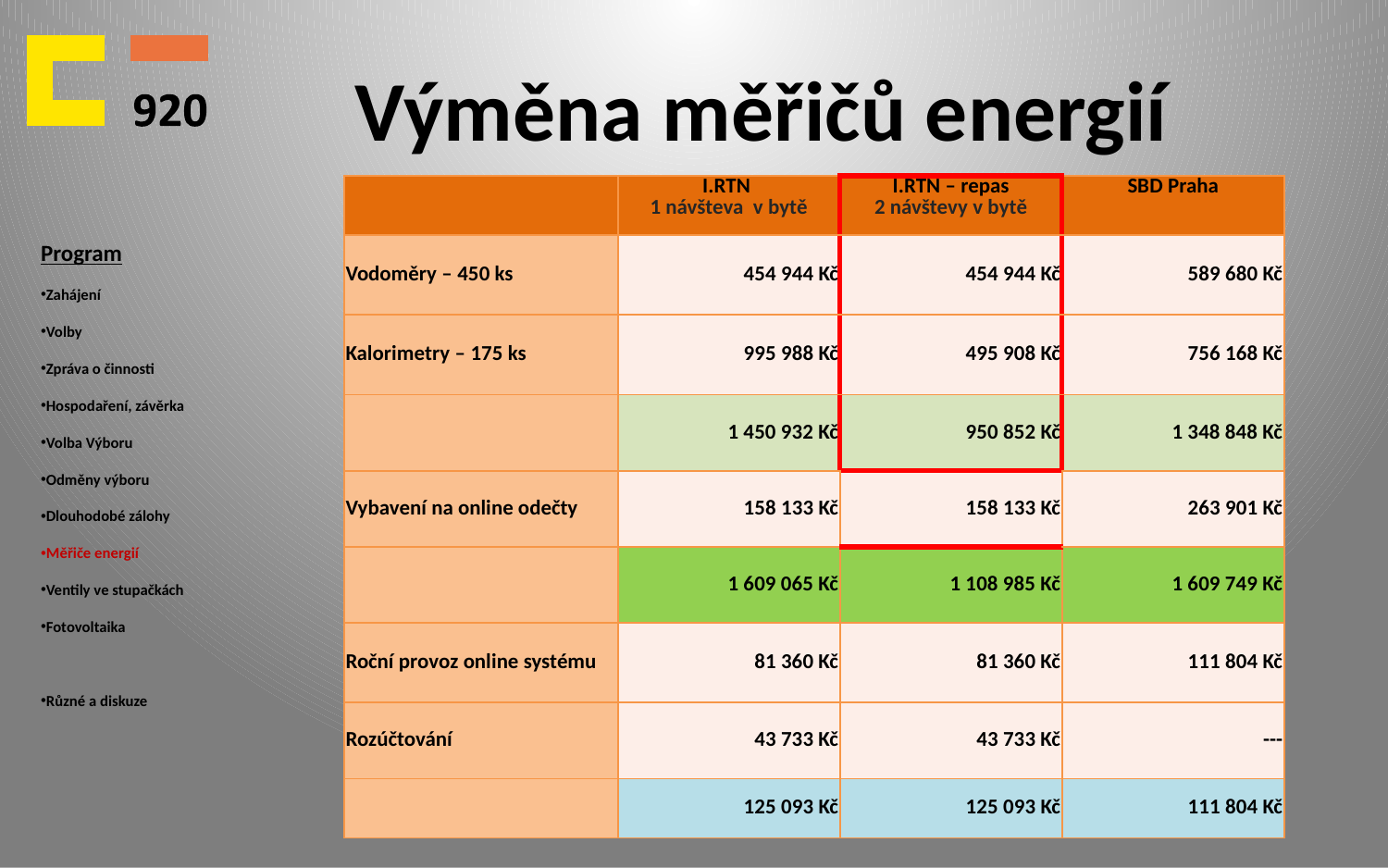

# Výměna měřičů energií
|  | I.RTN 1 návšteva v bytě | I.RTN – repas 2 návštevy v bytě | SBD Praha |
| --- | --- | --- | --- |
| Vodoměry – 450 ks | 454 944 Kč | 454 944 Kč | 589 680 Kč |
| Kalorimetry – 175 ks | 995 988 Kč | 495 908 Kč | 756 168 Kč |
|  | 1 450 932 Kč | 950 852 Kč | 1 348 848 Kč |
| Vybavení na online odečty | 158 133 Kč | 158 133 Kč | 263 901 Kč |
|  | 1 609 065 Kč | 1 108 985 Kč | 1 609 749 Kč |
| Roční provoz online systému | 81 360 Kč | 81 360 Kč | 111 804 Kč |
| Rozúčtování | 43 733 Kč | 43 733 Kč | --- |
|  | 125 093 Kč | 125 093 Kč | 111 804 Kč |
Program
Zahájení
Volby
Zpráva o činnosti
Hospodaření, závěrka
Volba Výboru
Odměny výboru
Dlouhodobé zálohy
Měřiče energií
Ventily ve stupačkách
Fotovoltaika

Různé a diskuze